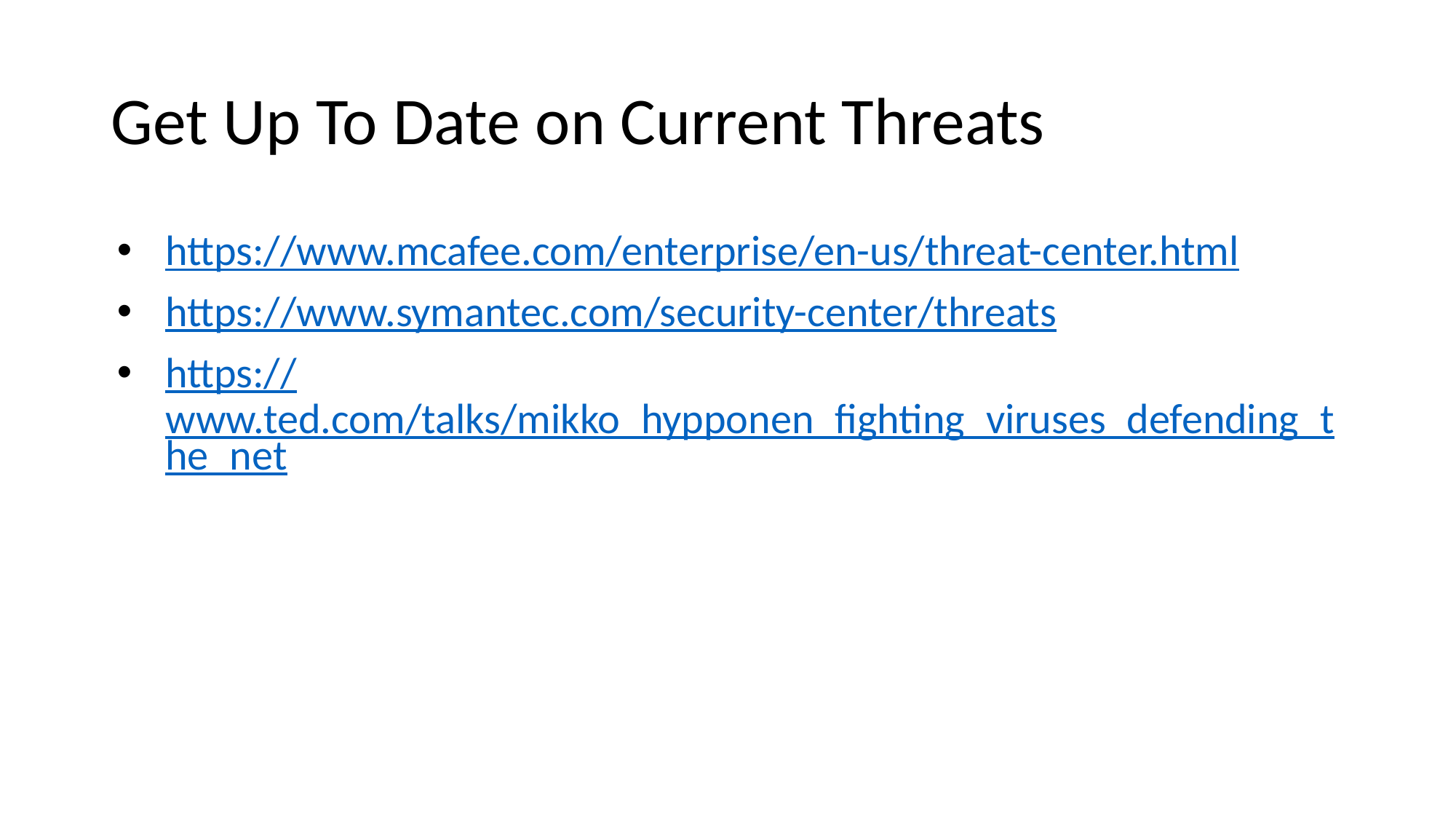

# Get Up To Date on Current Threats
https://www.mcafee.com/enterprise/en-us/threat-center.html
https://www.symantec.com/security-center/threats
https://www.ted.com/talks/mikko_hypponen_fighting_viruses_defending_the_net